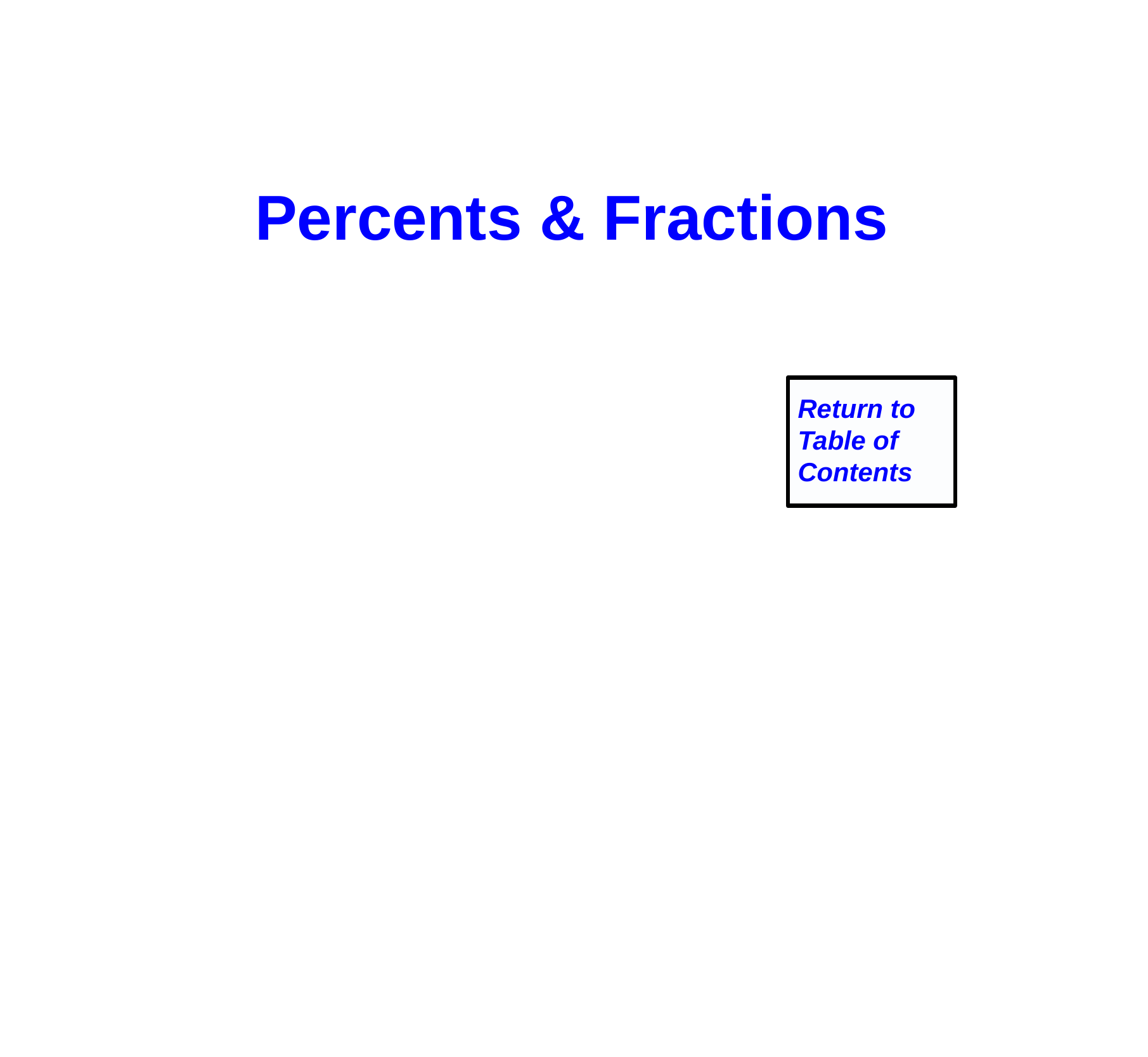

Percents & Fractions

Return to Table of Contents